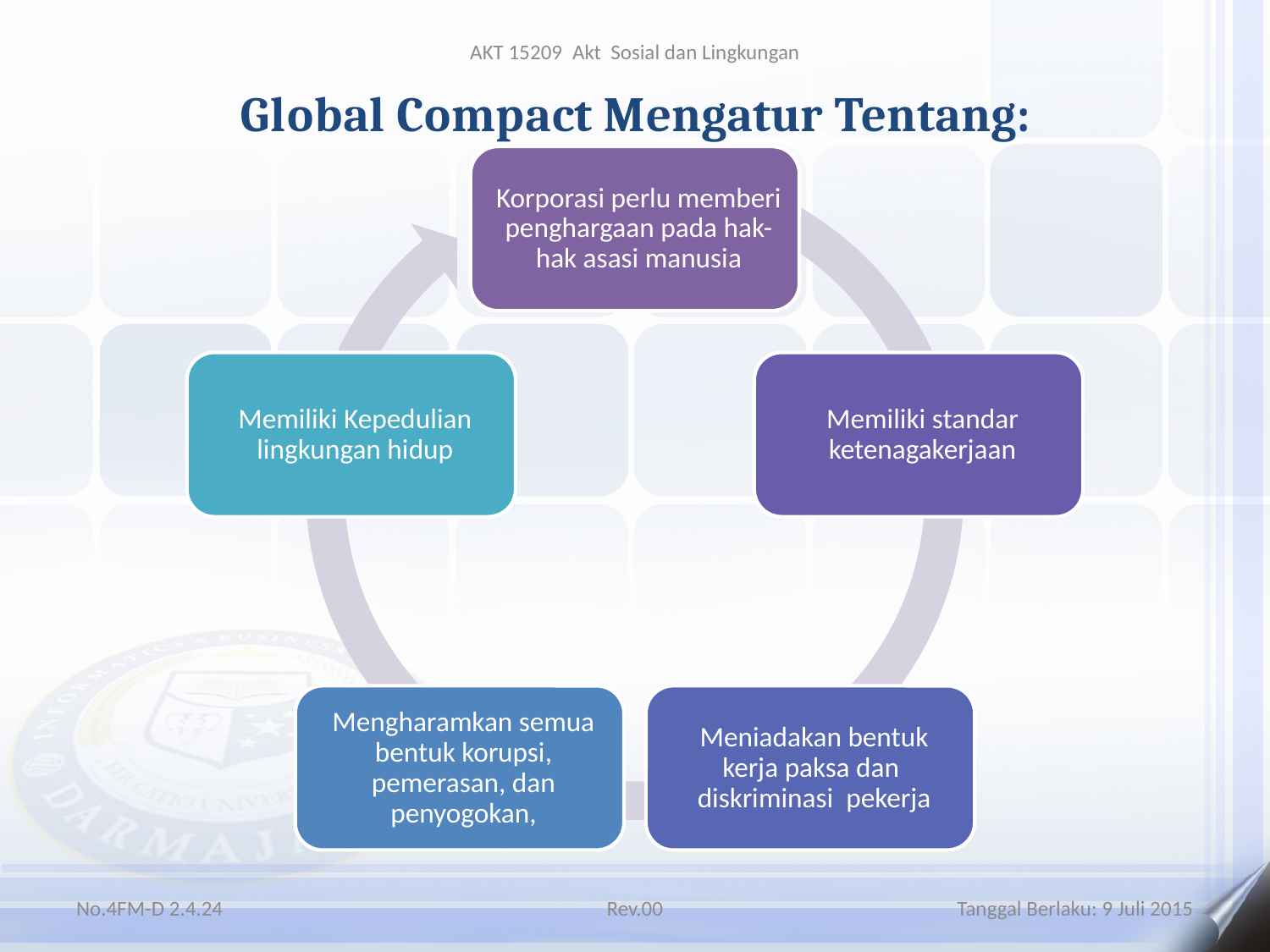

AKT 15209  Akt  Sosial dan Lingkungan
# Global Compact Mengatur Tentang:
Korporasi perlu memberi penghargaan pada hak-hak asasi manusia
Memiliki standar ketenagakerjaan
Meniadakan bentuk kerja paksa dan  diskriminasi  pekerja
Mengharamkan semua bentuk korupsi, pemerasan, dan penyogokan,
Memiliki Kepedulian lingkungan hidup
No.4FM-D 2.4.24
Rev.00
Tanggal Berlaku: 9 Juli 2015